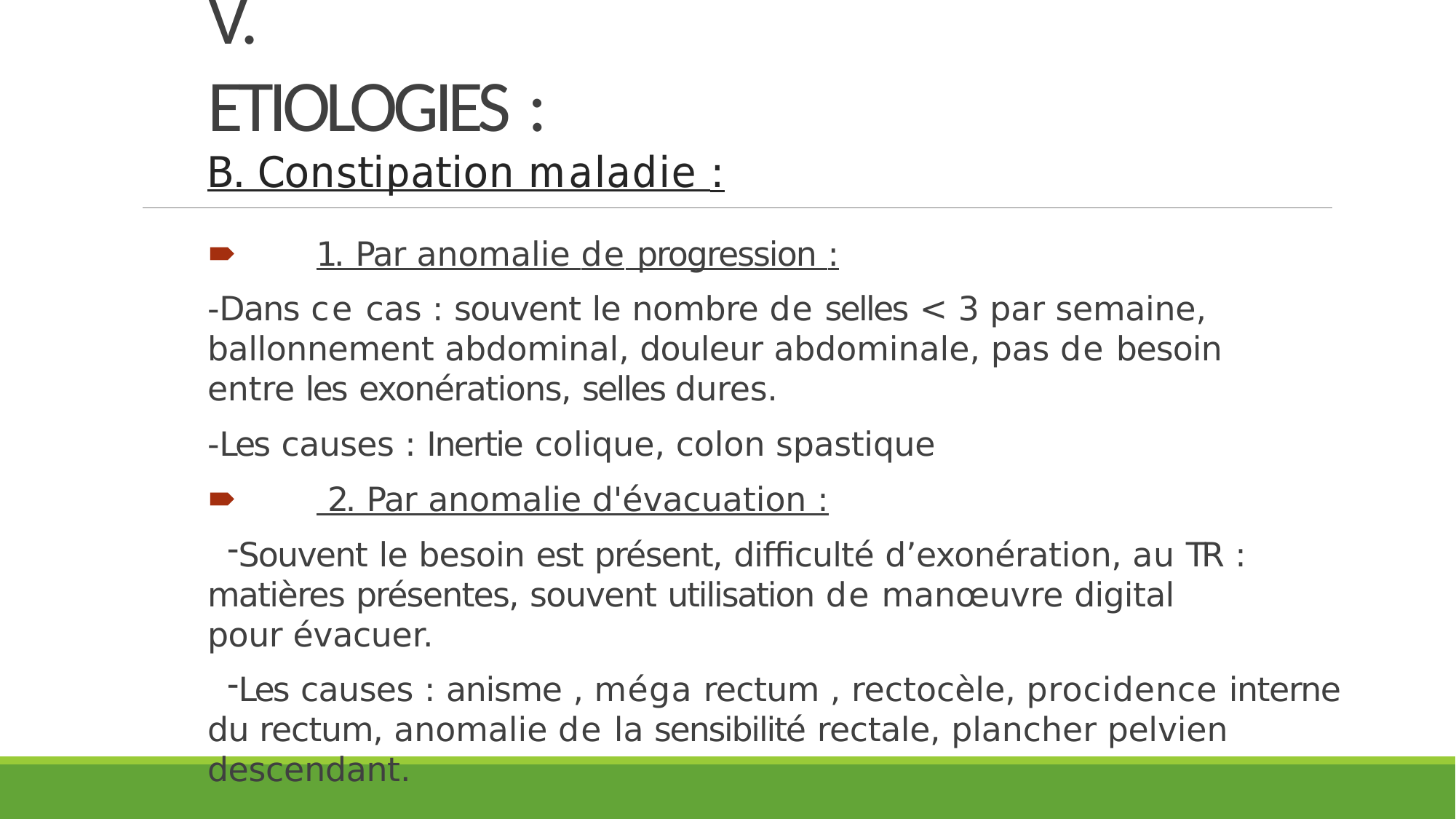

# V. ETIOLOGIES :
B. Constipation maladie :
🠶 1. Par anomalie de progression :
-Dans ce cas : souvent le nombre de selles < 3 par semaine, ballonnement abdominal, douleur abdominale, pas de besoin entre les exonérations, selles dures.
-Les causes : Inertie colique, colon spastique
🠶  2. Par anomalie d'évacuation :
Souvent le besoin est présent, difficulté d’exonération, au TR : matières présentes, souvent utilisation de manœuvre digital pour évacuer.
Les causes : anisme , méga rectum , rectocèle, procidence interne du rectum, anomalie de la sensibilité rectale, plancher pelvien descendant.